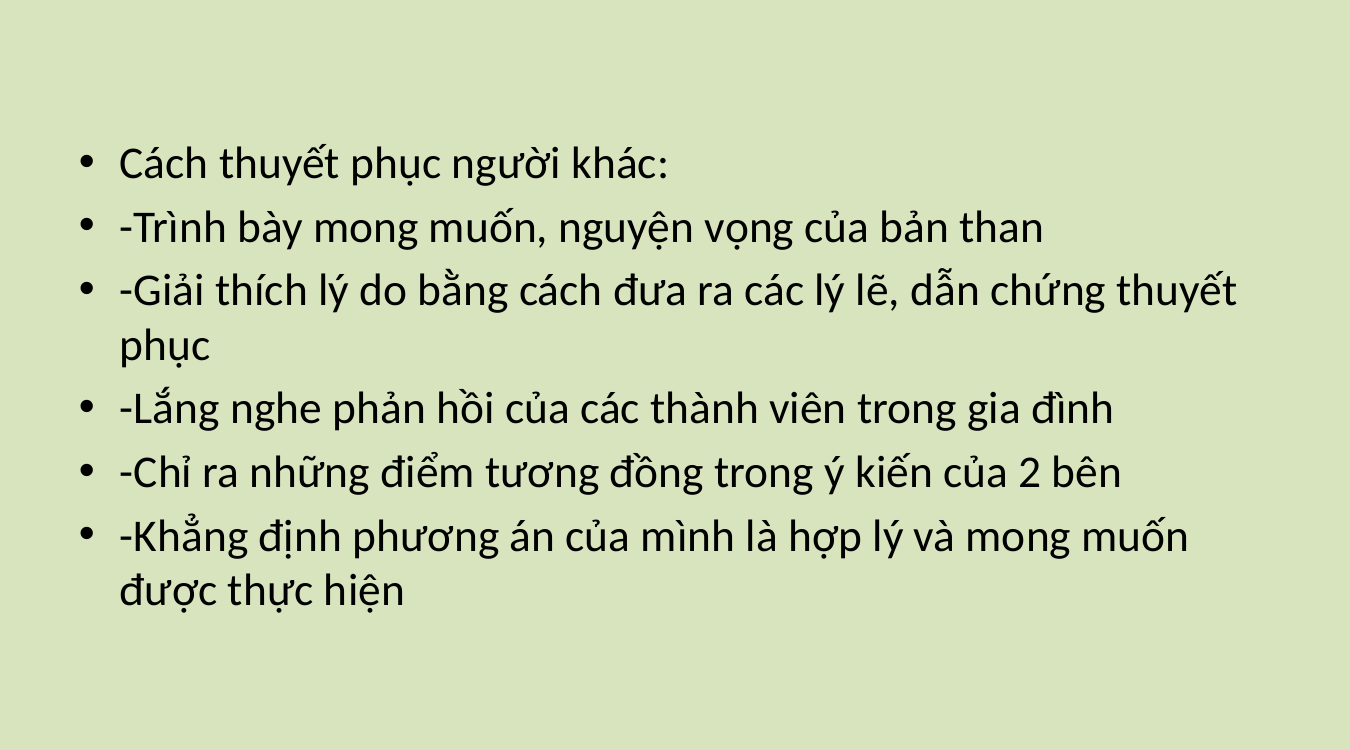

Cách thuyết phục người khác:
-Trình bày mong muốn, nguyện vọng của bản than
-Giải thích lý do bằng cách đưa ra các lý lẽ, dẫn chứng thuyết phục
-Lắng nghe phản hồi của các thành viên trong gia đình
-Chỉ ra những điểm tương đồng trong ý kiến của 2 bên
-Khẳng định phương án của mình là hợp lý và mong muốn được thực hiện